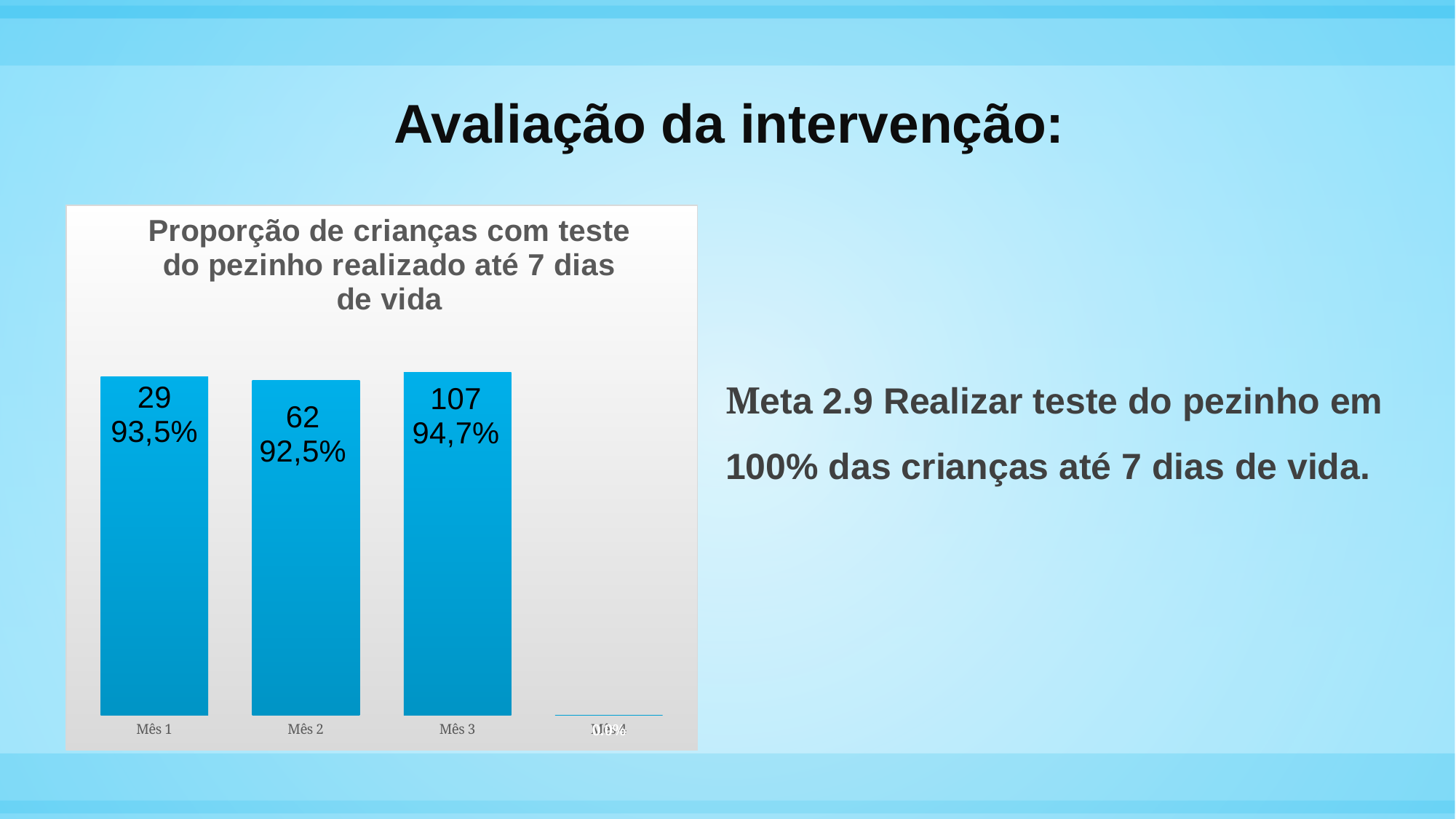

# Avaliação da intervenção:

Meta 2.9 Realizar teste do pezinho em 100% das crianças até 7 dias de vida.

### Chart: Proporção de crianças com teste do pezinho realizado até 7 dias de vida

| Category | Proporção de crianças com teste do pezinho realizado até 7 dias de vida |
|---|---|
| Mês 1 | 0.9354838709677418 |
| Mês 2 | 0.9253731343283582 |
| Mês 3 | 0.9469026548672566 |
| Mês 4 | 0.0 |